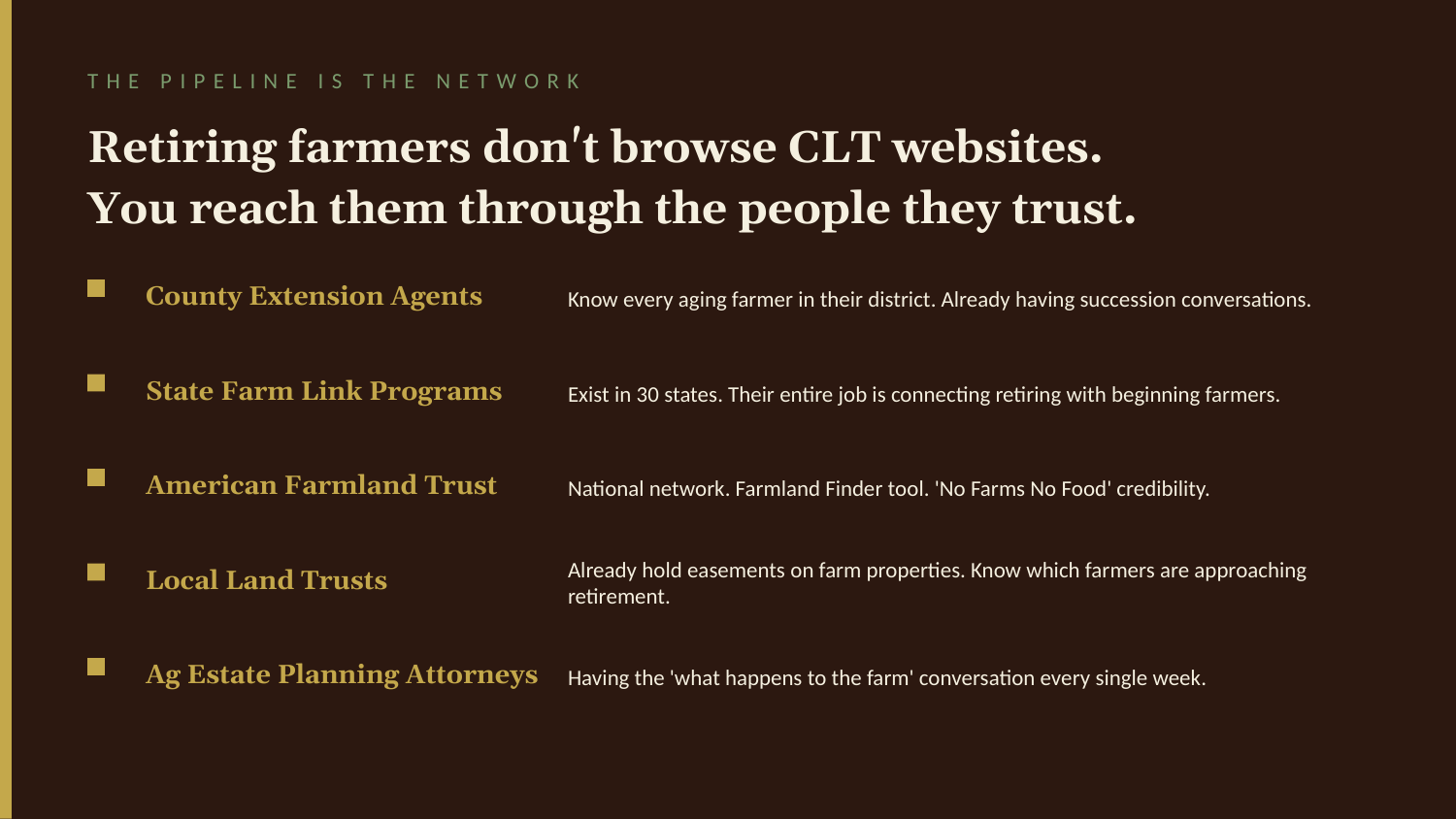

THE PIPELINE IS THE NETWORK
Retiring farmers don't browse CLT websites.
You reach them through the people they trust.
County Extension Agents
Know every aging farmer in their district. Already having succession conversations.

State Farm Link Programs
Exist in 30 states. Their entire job is connecting retiring with beginning farmers.

American Farmland Trust
National network. Farmland Finder tool. 'No Farms No Food' credibility.

Local Land Trusts
Already hold easements on farm properties. Know which farmers are approaching retirement.

Ag Estate Planning Attorneys
Having the 'what happens to the farm' conversation every single week.